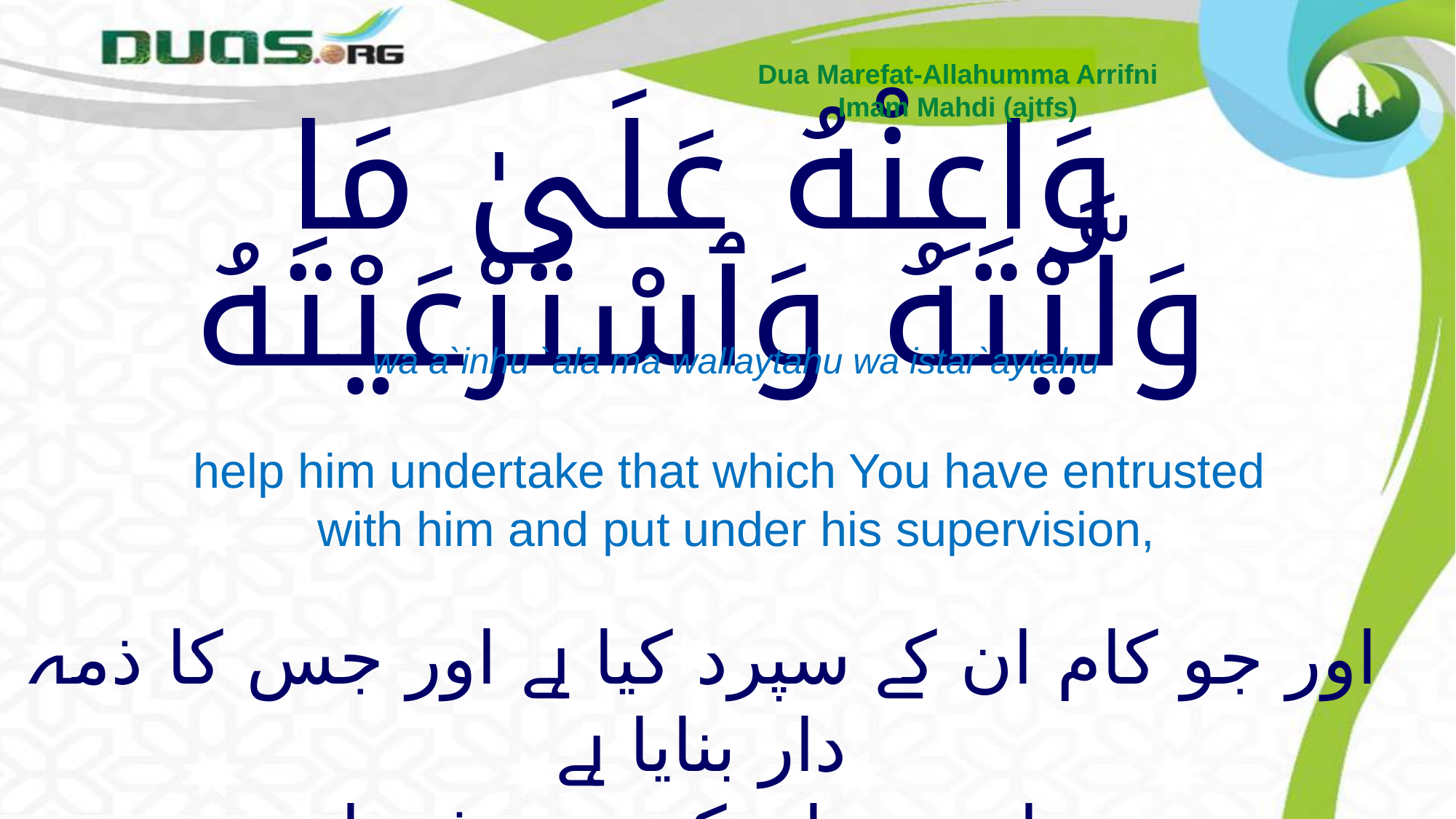

Dua Marefat-Allahumma Arrifni
Imam Mahdi (ajtfs)
# وَاعِنْهُ عَلَىٰ مَا وَلَّيْتَهُ وَٱسْتَرْعَيْتَهُ
wa a`inhu `ala ma wallaytahu wa istar`aytahu

help him undertake that which You have entrusted
with him and put under his supervision,

اور جو کام ان کے سپرد کیا ہے اور جس کا ذمہ دار بنایا ہے
اس پر ان کی مدد فرما